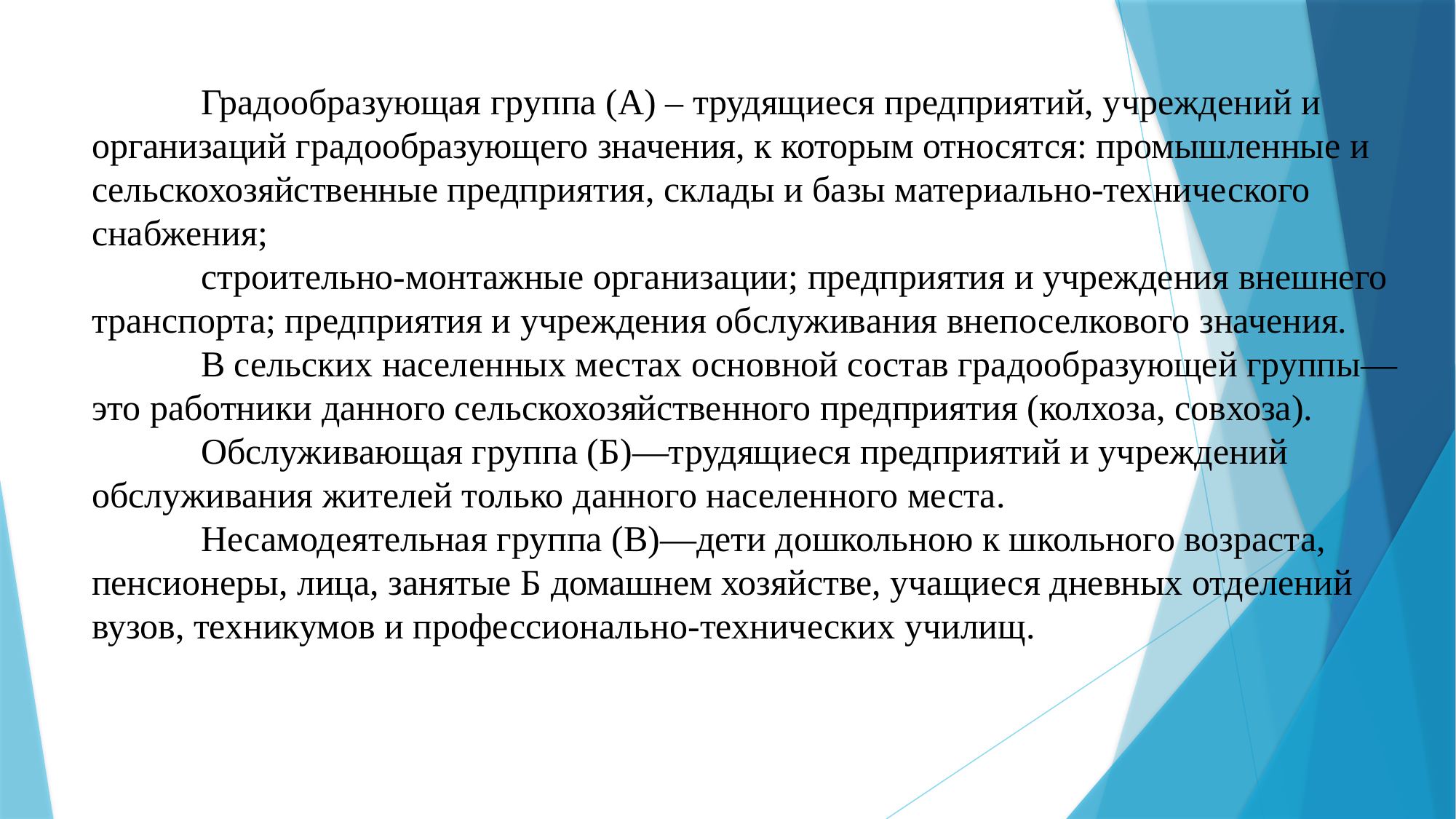

# Градообразующая группа (А) – трудящиеся предпри­ятий, учреждений и организаций градообразующего значения, к которым относятся: промышленные и сельскохозяйственные пред­приятия, склады и базы материально-технического снабжения; строительно-монтажные организации; предприятия и учреждения внешнего транспорта; предприятия и учреждения обслуживания внепоселкового значения. В сельских населенных местах основной состав градообразующей группы—это работники данного сельскохозяйственного предприятия (колхоза, совхоза). Обслуживающая группа (Б)—трудящиеся предприя­тий и учреждений обслуживания жителей только данного насе­ленного места. Несамодеятельная группа (В)—дети дошкольною к школьного возраста, пенсионеры, лица, занятые б домашнем хо­зяйстве, учащиеся дневных отделений вузов, техникумов и про­фессионально-технических училищ.